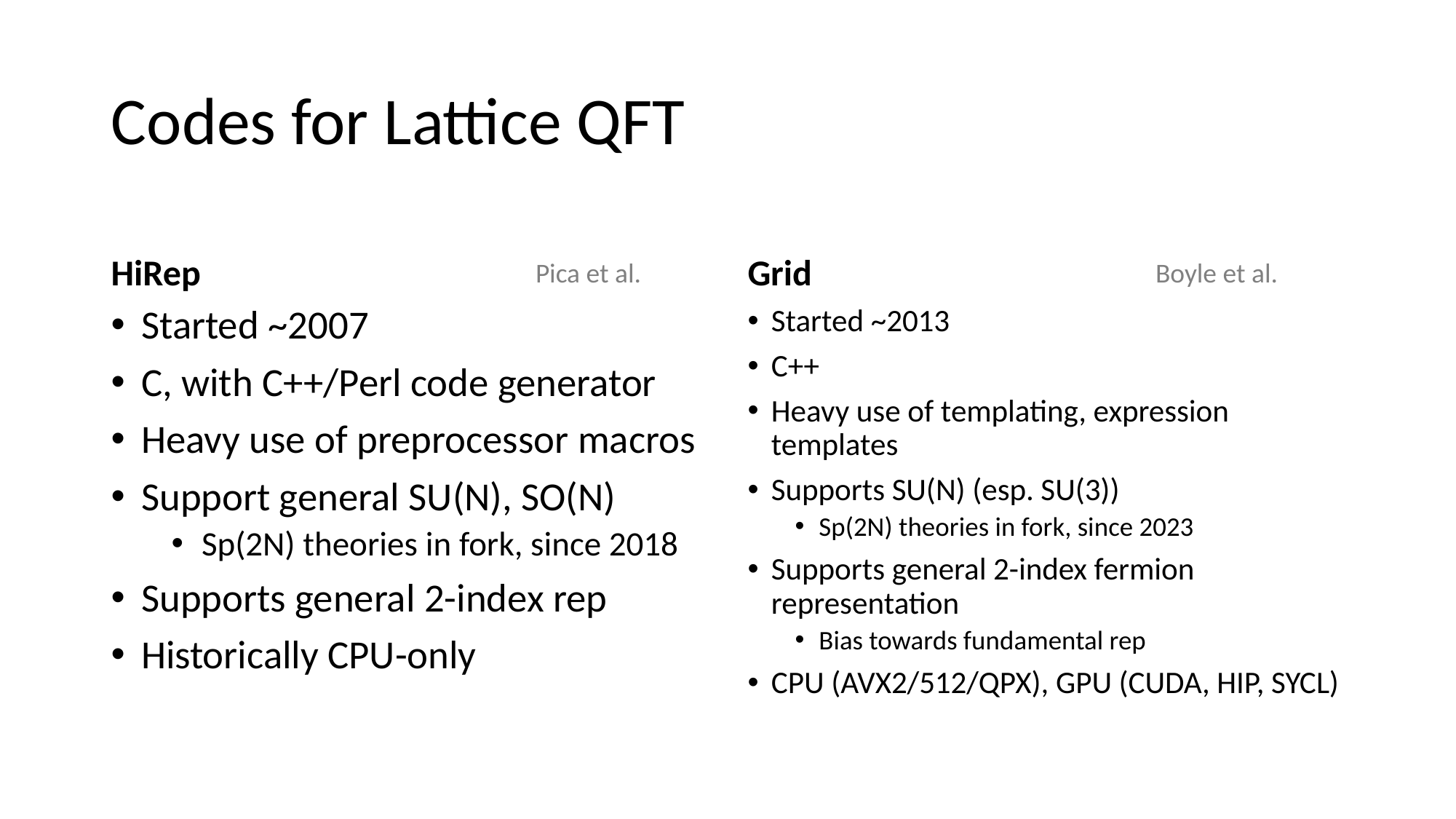

# Codes for Lattice QFT
HiRep
Grid
Pica et al.
Boyle et al.
Started ~2007
C, with C++/Perl code generator
Heavy use of preprocessor macros
Support general SU(N), SO(N)
Sp(2N) theories in fork, since 2018
Supports general 2-index rep
Historically CPU-only
Started ~2013
C++
Heavy use of templating, expression templates
Supports SU(N) (esp. SU(3))
Sp(2N) theories in fork, since 2023
Supports general 2-index fermion representation
Bias towards fundamental rep
CPU (AVX2/512/QPX), GPU (CUDA, HIP, SYCL)